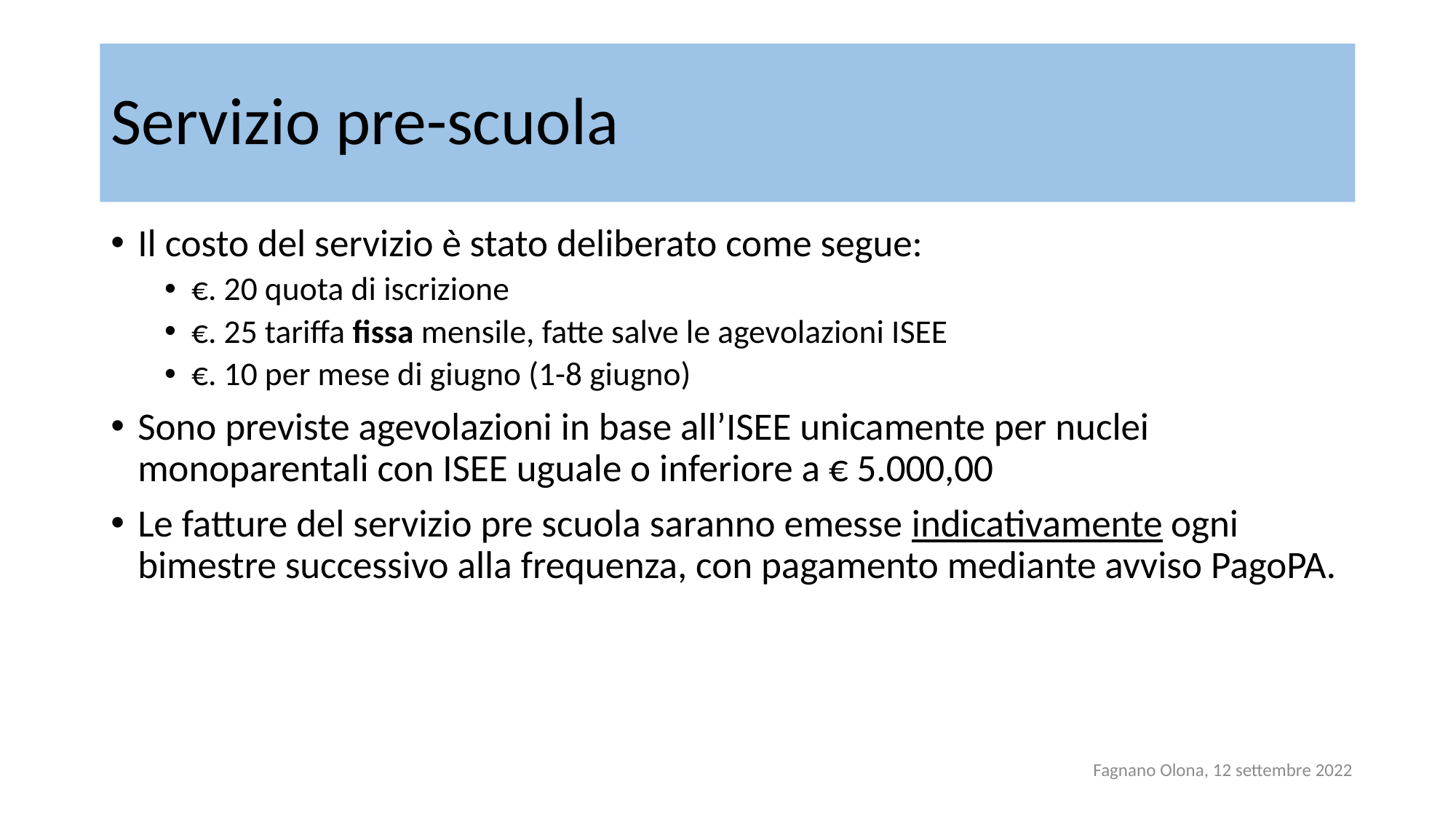

# Servizio pre-scuola
Il costo del servizio è stato deliberato come segue:
€. 20 quota di iscrizione
€. 25 tariffa fissa mensile, fatte salve le agevolazioni ISEE
€. 10 per mese di giugno (1-8 giugno)
Sono previste agevolazioni in base all’ISEE unicamente per nuclei monoparentali con ISEE uguale o inferiore a € 5.000,00
Le fatture del servizio pre scuola saranno emesse indicativamente ogni bimestre successivo alla frequenza, con pagamento mediante avviso PagoPA.

Fagnano Olona, 12 settembre 2022